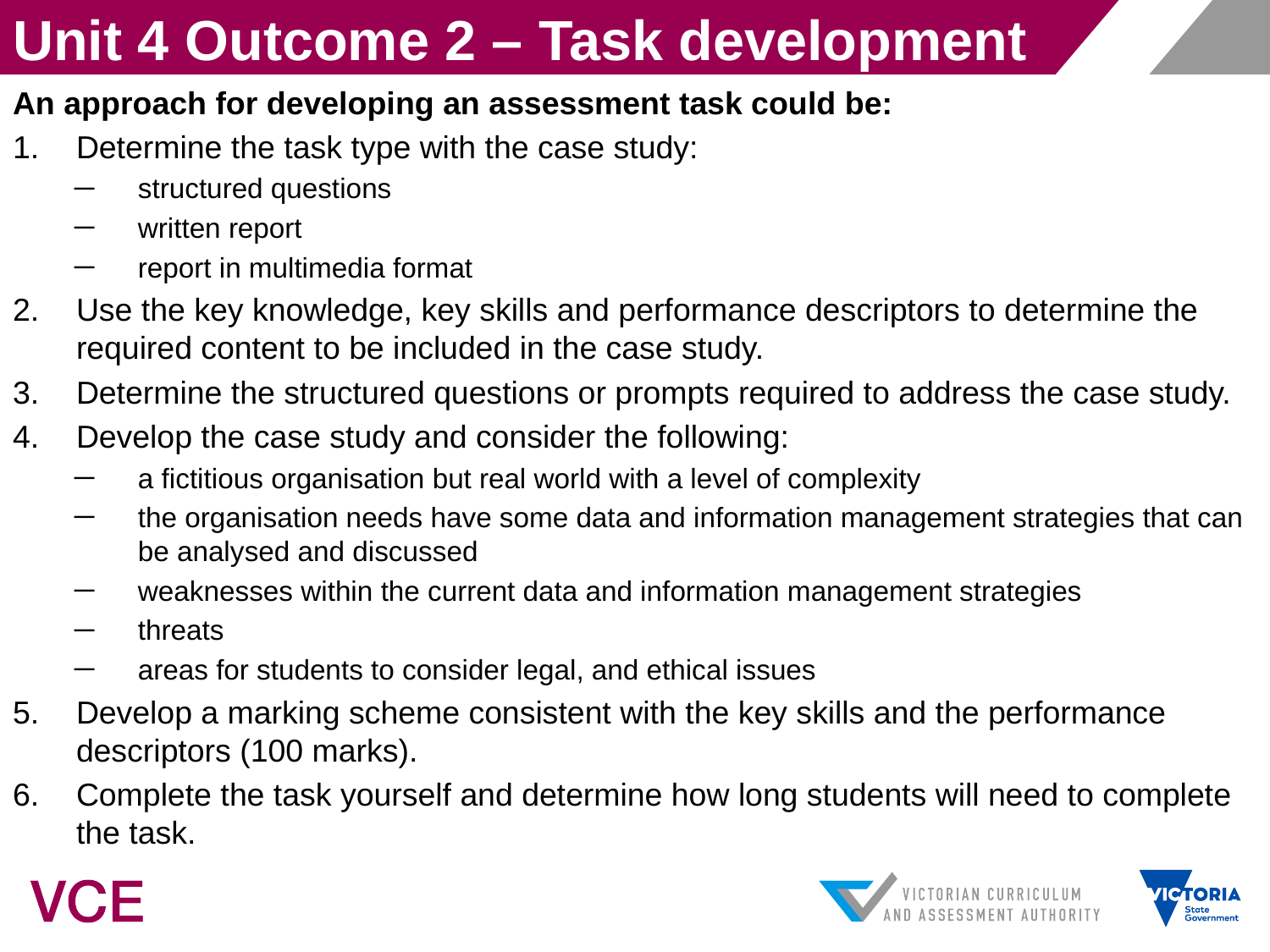

Unit 4 Outcome 2 – Task development
An approach for developing an assessment task could be:
Determine the task type with the case study:
structured questions
written report
report in multimedia format
Use the key knowledge, key skills and performance descriptors to determine the required content to be included in the case study.
Determine the structured questions or prompts required to address the case study.
Develop the case study and consider the following:
a fictitious organisation but real world with a level of complexity
the organisation needs have some data and information management strategies that can be analysed and discussed
weaknesses within the current data and information management strategies
threats
areas for students to consider legal, and ethical issues
Develop a marking scheme consistent with the key skills and the performance descriptors (100 marks).
Complete the task yourself and determine how long students will need to complete the task.